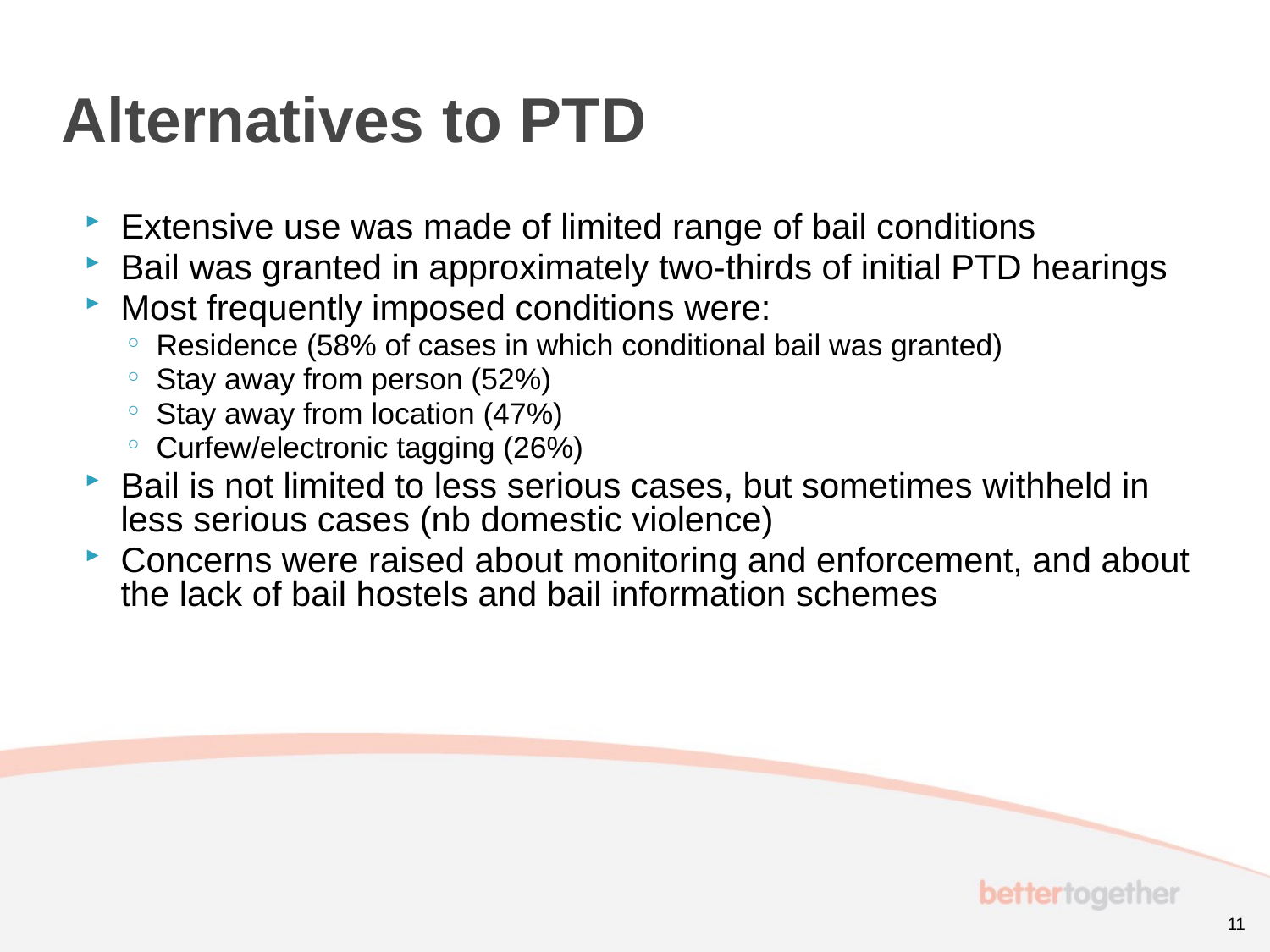

# Alternatives to PTD
Extensive use was made of limited range of bail conditions
Bail was granted in approximately two-thirds of initial PTD hearings
Most frequently imposed conditions were:
Residence (58% of cases in which conditional bail was granted)
Stay away from person (52%)
Stay away from location (47%)
Curfew/electronic tagging (26%)
Bail is not limited to less serious cases, but sometimes withheld in less serious cases (nb domestic violence)
Concerns were raised about monitoring and enforcement, and about the lack of bail hostels and bail information schemes
11